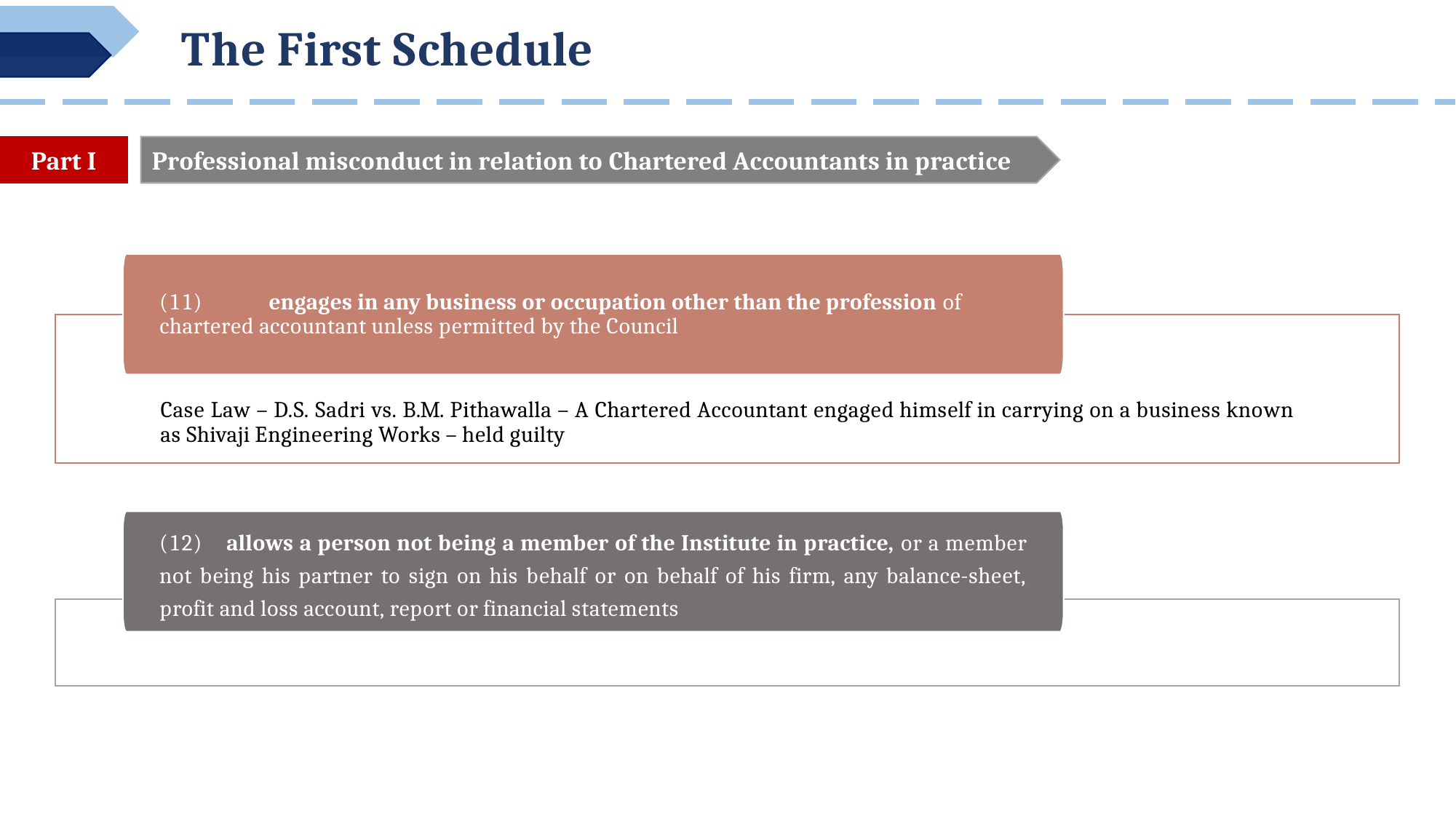

The First Schedule

Part I
Professional misconduct in relation to Chartered Accountants in practice
(11)	engages in any business or occupation other than the profession of chartered accountant unless permitted by the Council

Case Law – D.S. Sadri vs. B.M. Pithawalla – A Chartered Accountant engaged himself in carrying on a business known as Shivaji Engineering Works – held guilty

(12)    allows a person not being a member of the Institute in practice, or a member not being his partner to sign on his behalf or on behalf of his firm, any balance-sheet, profit and loss account, report or financial statements